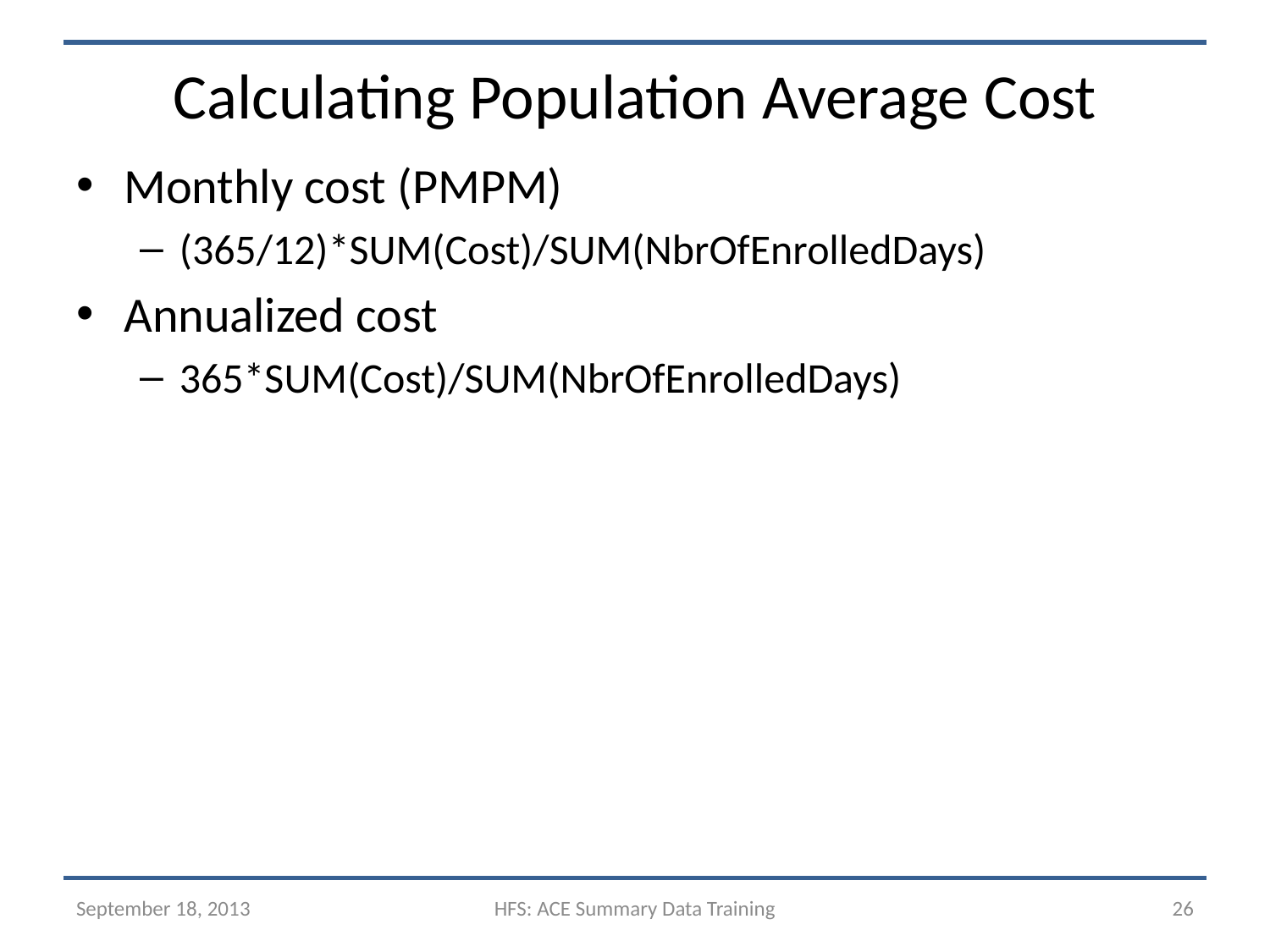

# Calculating Population Average Cost
Monthly cost (PMPM)
(365/12)*SUM(Cost)/SUM(NbrOfEnrolledDays)
Annualized cost
365*SUM(Cost)/SUM(NbrOfEnrolledDays)
September 18, 2013
HFS: ACE Summary Data Training
26